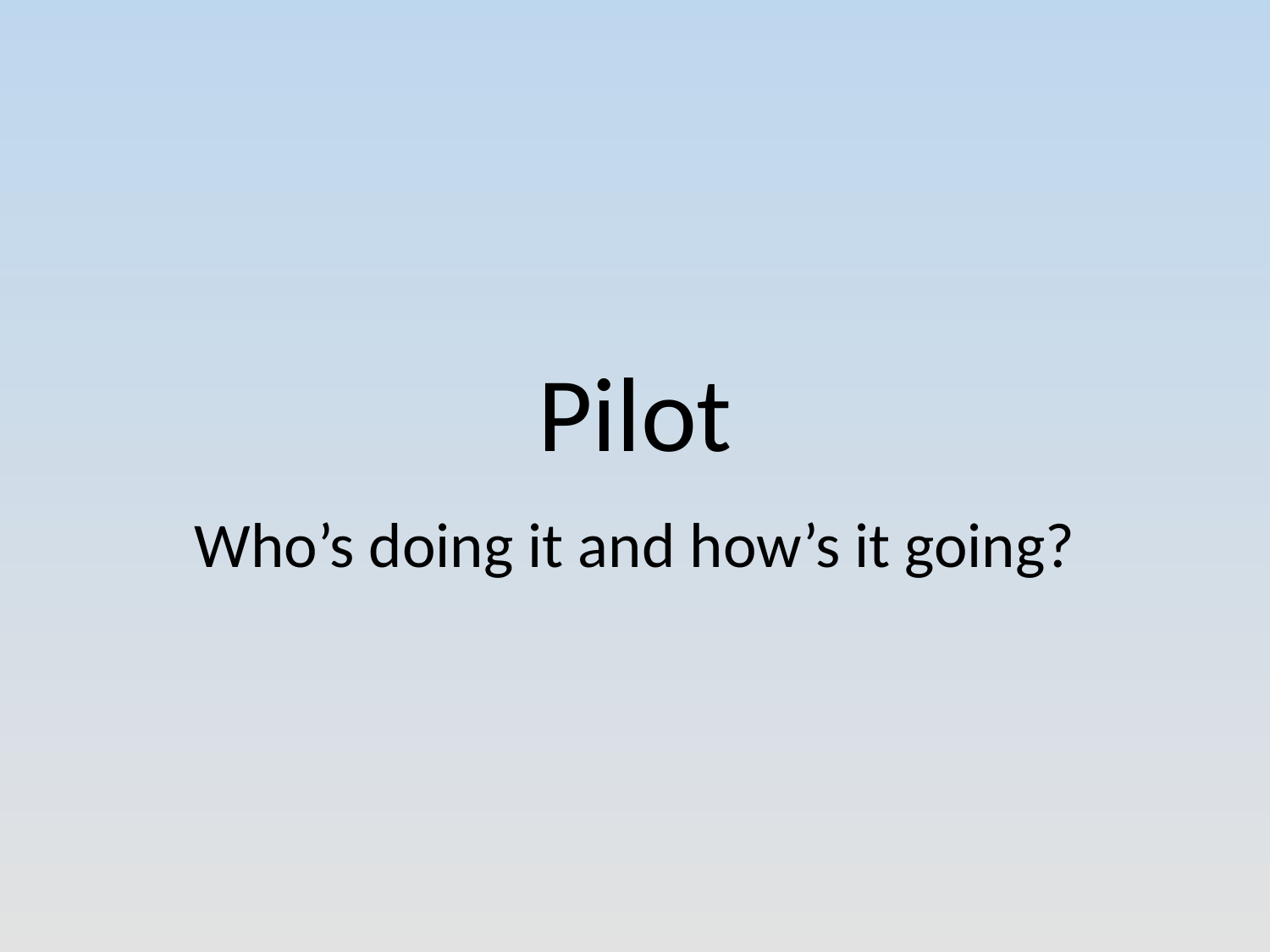

# Pilot
Who’s doing it and how’s it going?